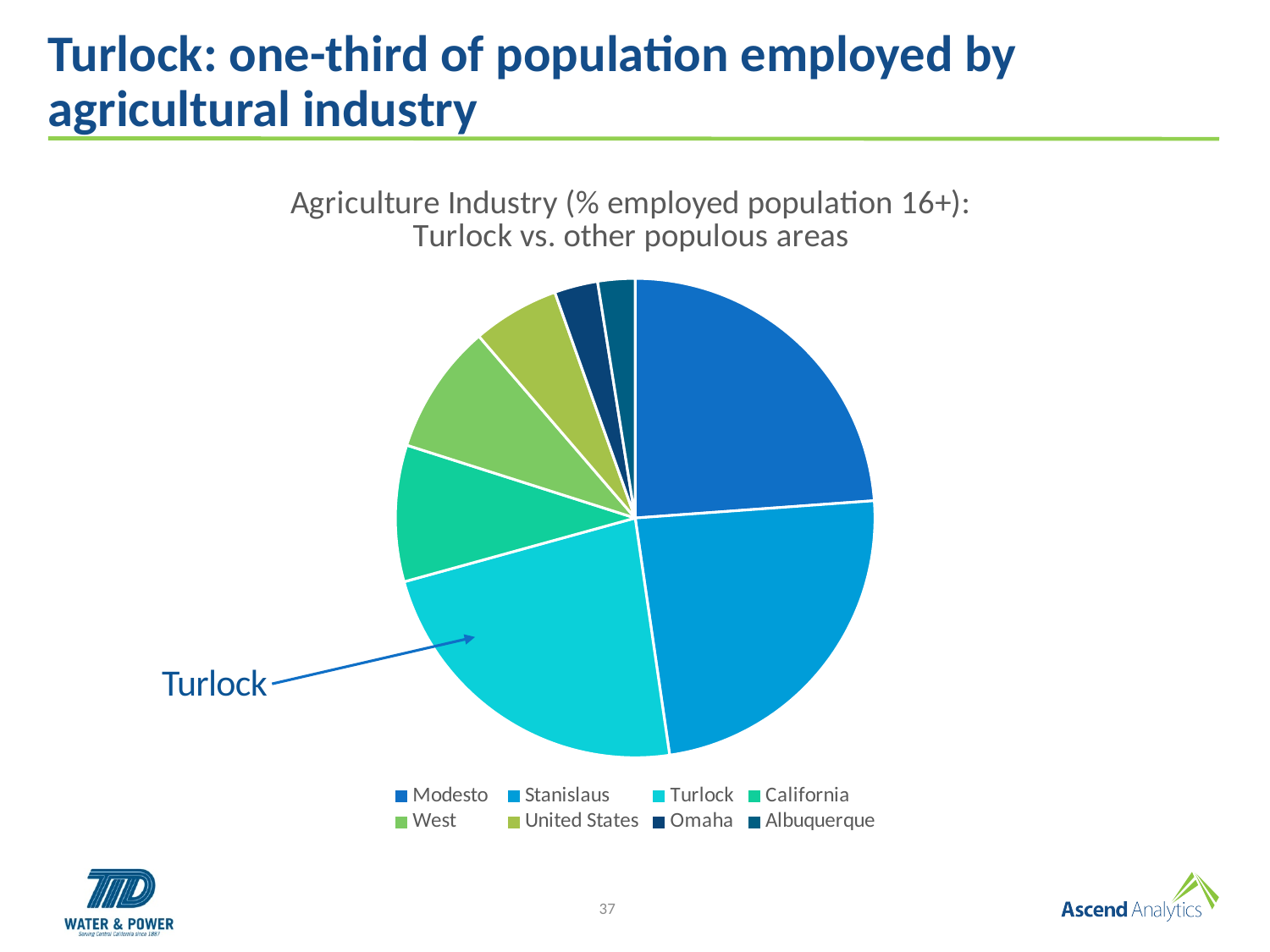

# Turlock: one-third of population employed by agricultural industry

### Chart: Agriculture Industry (% employed population 16+): Turlock vs. other populous areas

| Category | Sales |
|---|---|
| Modesto  | 0.057 |
| Stanislaus | 0.057 |
| Turlock | 0.055 |
| California | 0.022 |
| West | 0.021 |
| United States | 0.014 |
| Omaha | 0.007 |
| Albuquerque | 0.006 |
Turlock
37